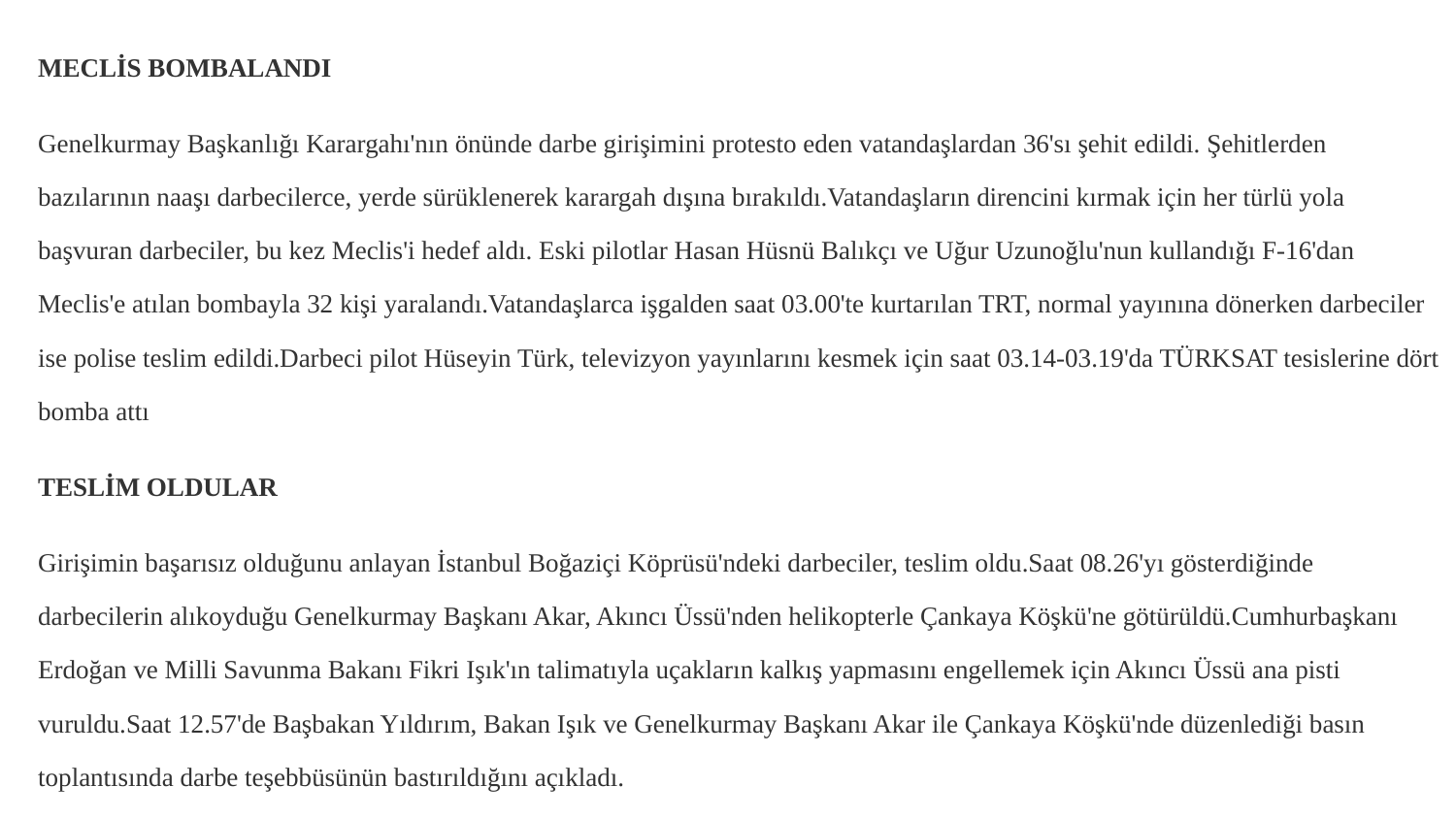

MECLİS BOMBALANDI
Genelkurmay Başkanlığı Karargahı'nın önünde darbe girişimini protesto eden vatandaşlardan 36'sı şehit edildi. Şehitlerden bazılarının naaşı darbecilerce, yerde sürüklenerek karargah dışına bırakıldı.Vatandaşların direncini kırmak için her türlü yola başvuran darbeciler, bu kez Meclis'i hedef aldı. Eski pilotlar Hasan Hüsnü Balıkçı ve Uğur Uzunoğlu'nun kullandığı F-16'dan Meclis'e atılan bombayla 32 kişi yaralandı.Vatandaşlarca işgalden saat 03.00'te kurtarılan TRT, normal yayınına dönerken darbeciler ise polise teslim edildi.Darbeci pilot Hüseyin Türk, televizyon yayınlarını kesmek için saat 03.14-03.19'da TÜRKSAT tesislerine dört bomba attı
TESLİM OLDULAR
Girişimin başarısız olduğunu anlayan İstanbul Boğaziçi Köprüsü'ndeki darbeciler, teslim oldu.Saat 08.26'yı gösterdiğinde darbecilerin alıkoyduğu Genelkurmay Başkanı Akar, Akıncı Üssü'nden helikopterle Çankaya Köşkü'ne götürüldü.Cumhurbaşkanı Erdoğan ve Milli Savunma Bakanı Fikri Işık'ın talimatıyla uçakların kalkış yapmasını engellemek için Akıncı Üssü ana pisti vuruldu.Saat 12.57'de Başbakan Yıldırım, Bakan Işık ve Genelkurmay Başkanı Akar ile Çankaya Köşkü'nde düzenlediği basın toplantısında darbe teşebbüsünün bastırıldığını açıkladı.